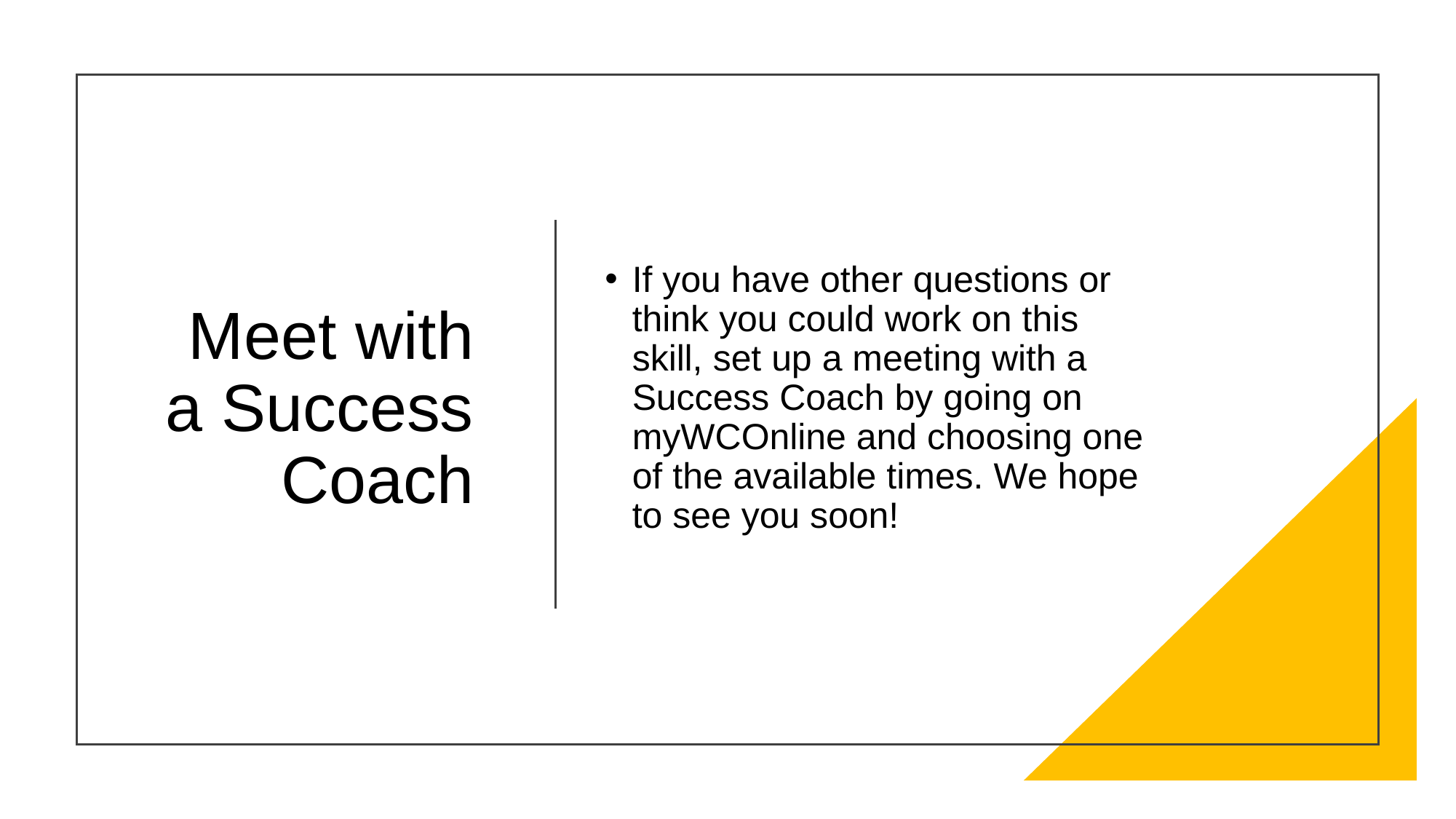

# Meet with a Success Coach
If you have other questions or think you could work on this skill, set up a meeting with a Success Coach by going on myWCOnline and choosing one of the available times. We hope to see you soon!